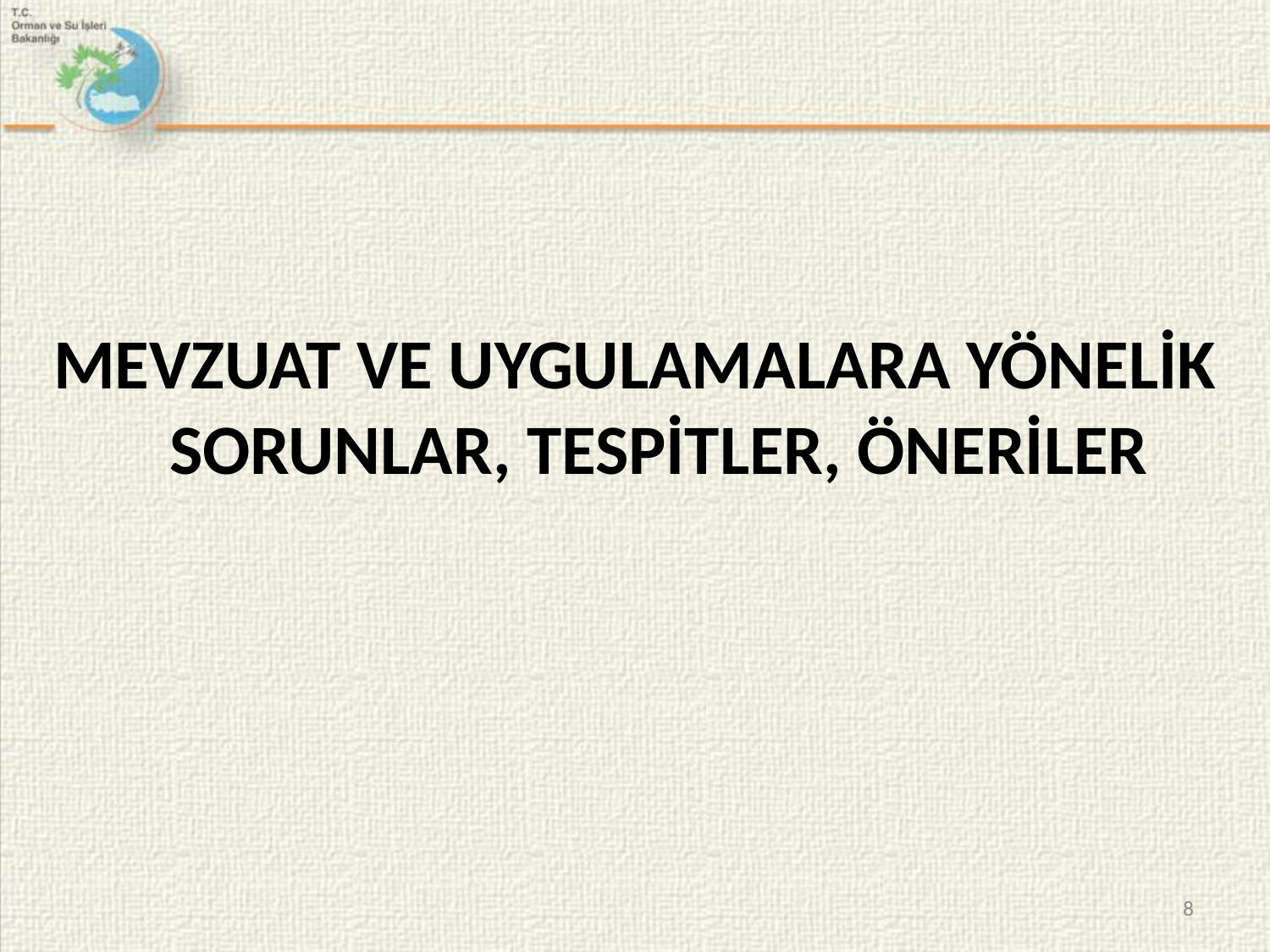

#

MEVZUAT VE UYGULAMALARA YÖNELİK SORUNLAR, TESPİTLER, ÖNERİLER
8